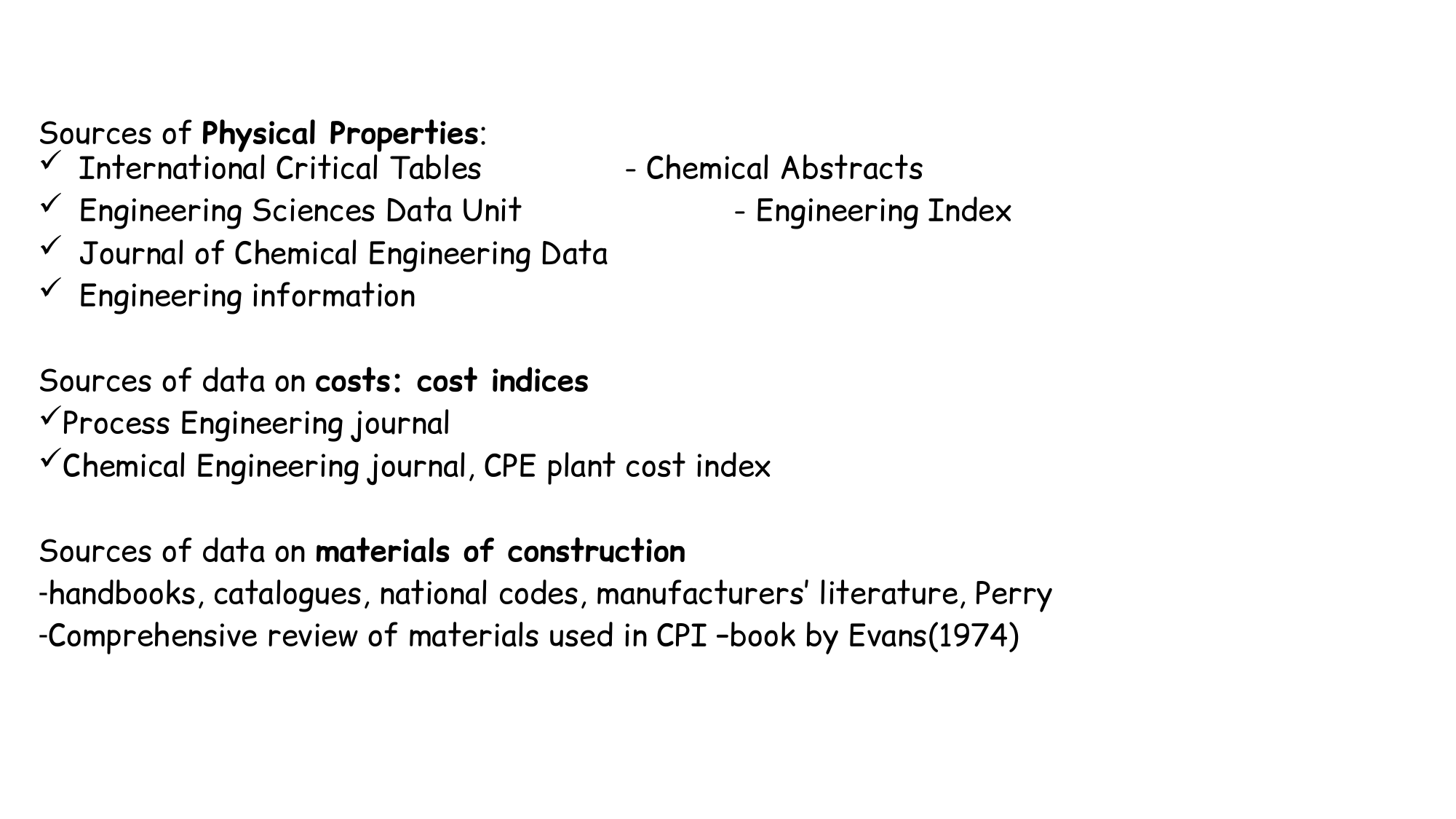

Sources of Physical Properties:
International Critical Tables		- Chemical Abstracts
Engineering Sciences Data Unit		- Engineering Index
Journal of Chemical Engineering Data
Engineering information

Sources of data on costs: cost indices
Process Engineering journal
Chemical Engineering journal, CPE plant cost index

Sources of data on materials of construction
handbooks, catalogues, national codes, manufacturers’ literature, Perry
Comprehensive review of materials used in CPI –book by Evans(1974)